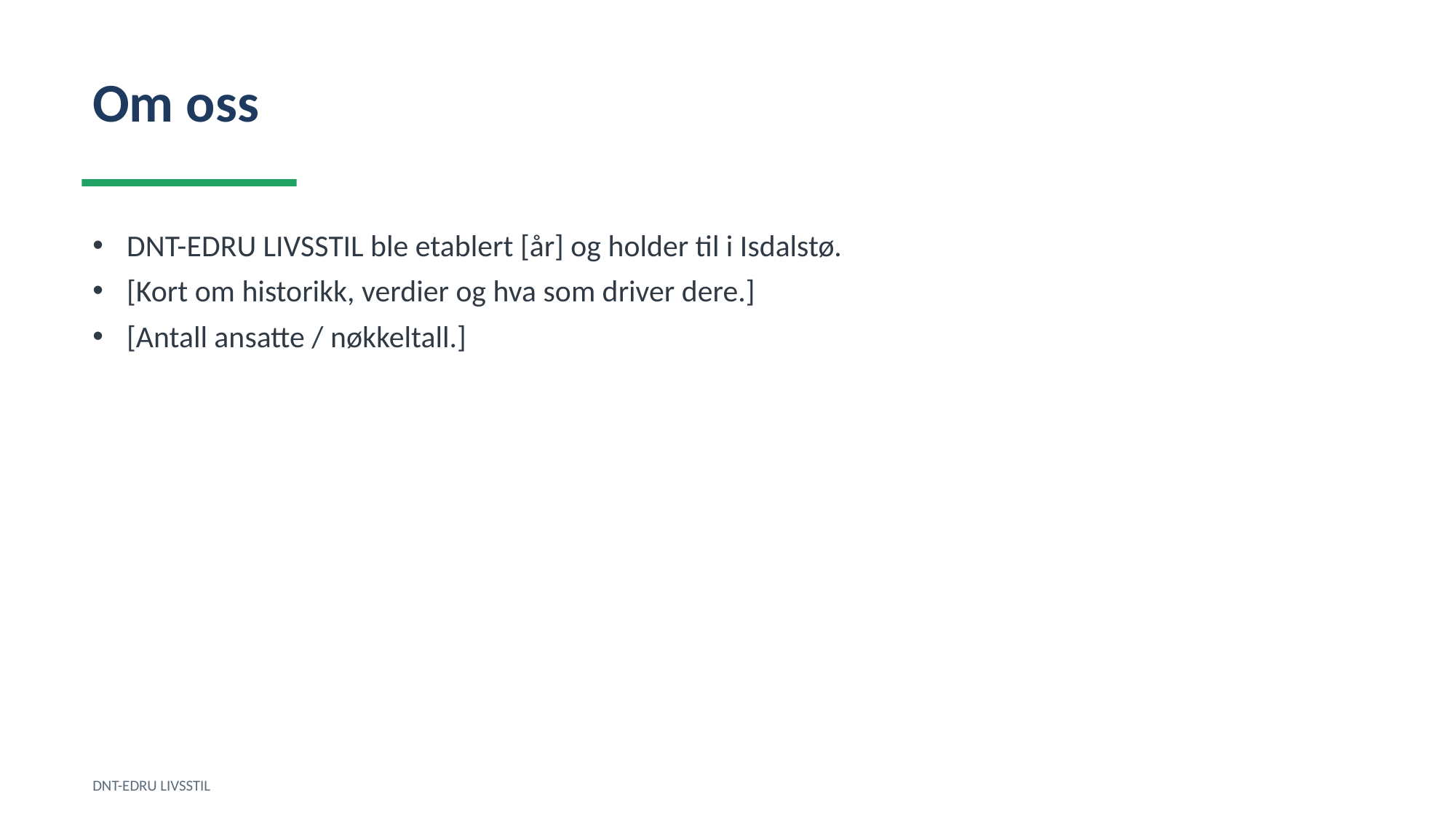

Om oss

DNT-EDRU LIVSSTIL ble etablert [år] og holder til i Isdalstø.
[Kort om historikk, verdier og hva som driver dere.]
[Antall ansatte / nøkkeltall.]
DNT-EDRU LIVSSTIL